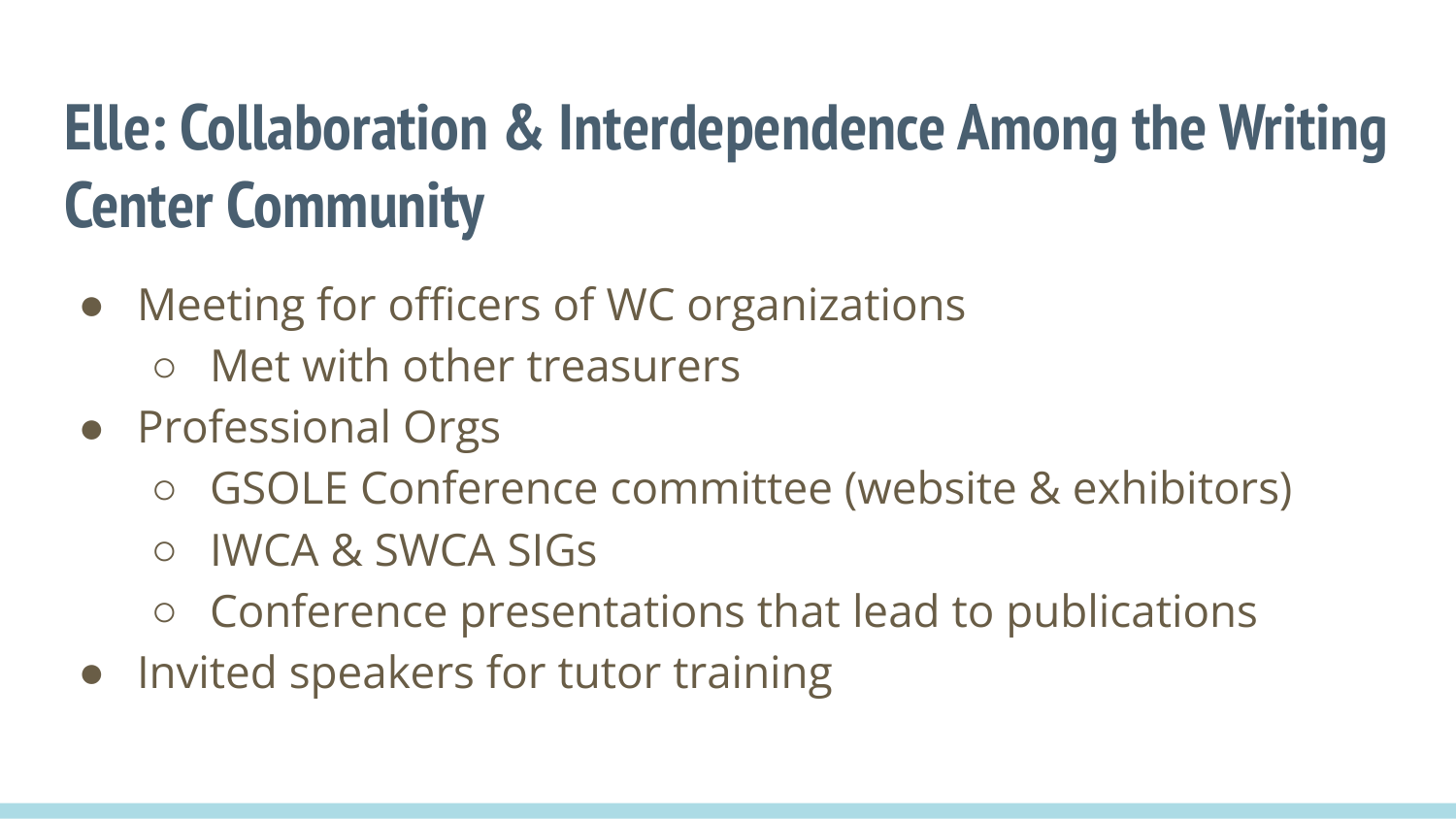

# Elle: Collaboration & Interdependence Among the Writing Center Community
Meeting for officers of WC organizations
Met with other treasurers
Professional Orgs
GSOLE Conference committee (website & exhibitors)
IWCA & SWCA SIGs
Conference presentations that lead to publications
Invited speakers for tutor training